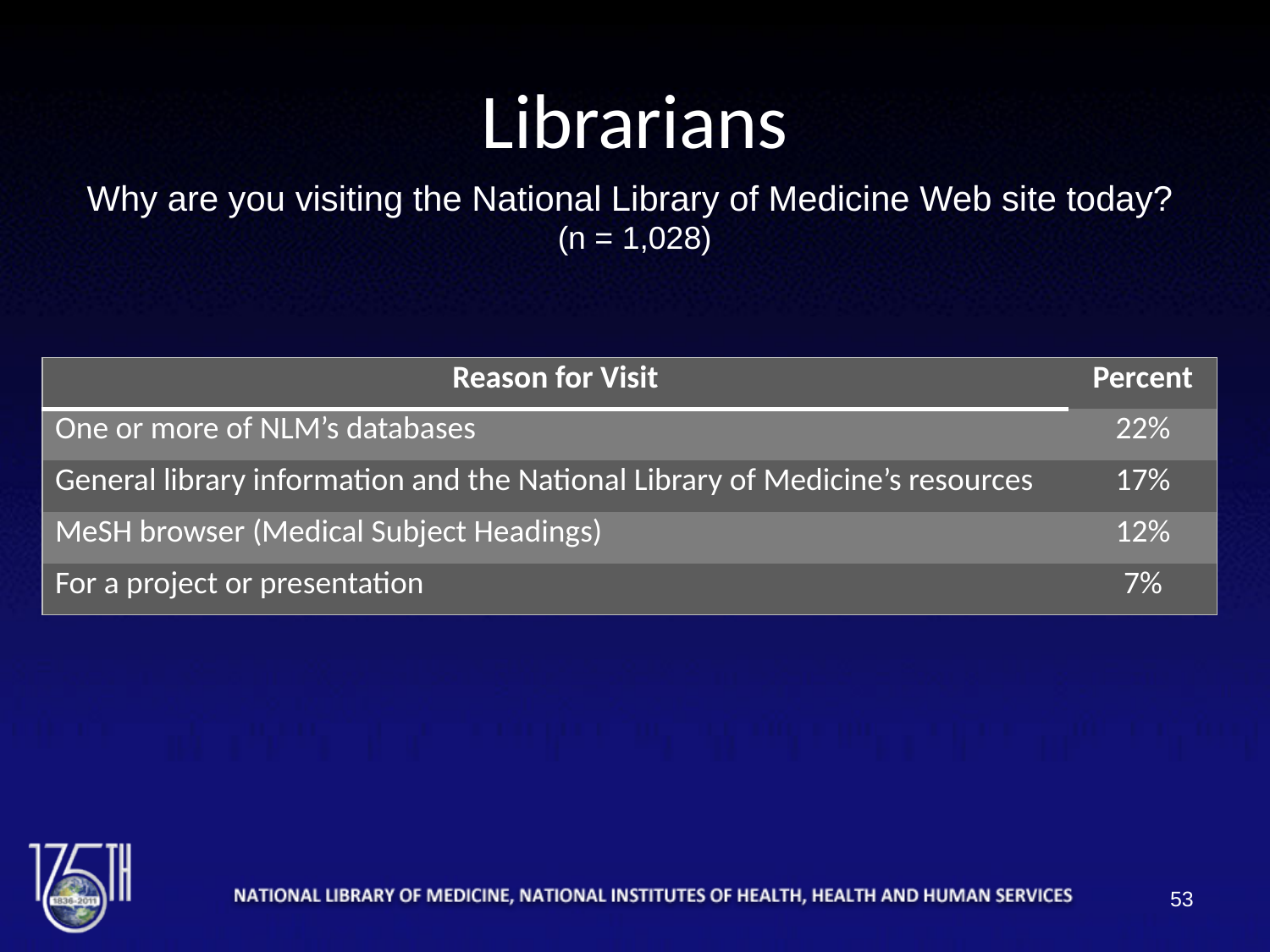

# Librarians
Why are you visiting the National Library of Medicine Web site today?
(n = 1,028)
| Reason for Visit | Percent |
| --- | --- |
| One or more of NLM’s databases | 22% |
| General library information and the National Library of Medicine’s resources | 17% |
| MeSH browser (Medical Subject Headings) | 12% |
| For a project or presentation | 7% |
53